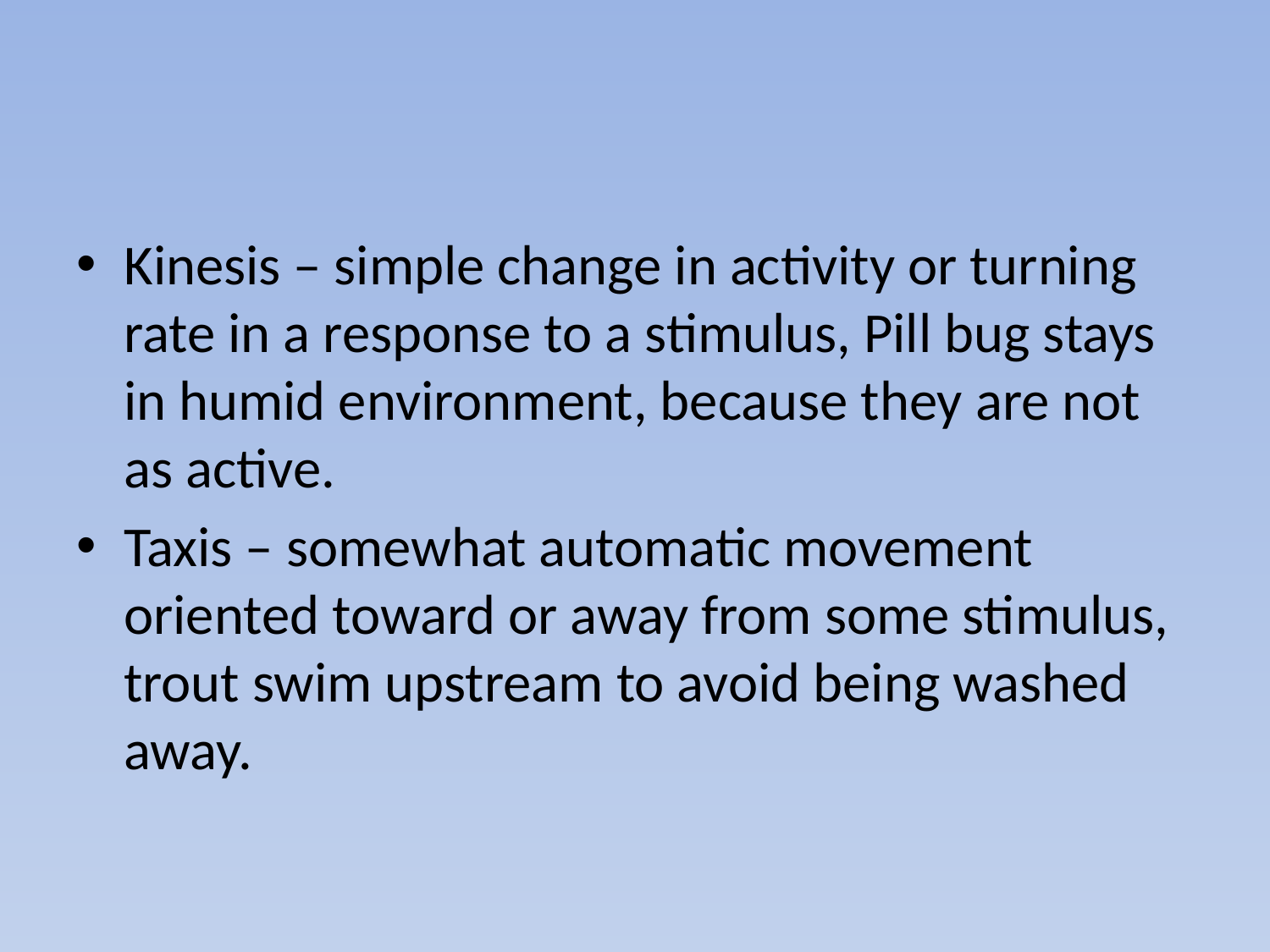

#
Kinesis – simple change in activity or turning rate in a response to a stimulus, Pill bug stays in humid environment, because they are not as active.
Taxis – somewhat automatic movement oriented toward or away from some stimulus, trout swim upstream to avoid being washed away.